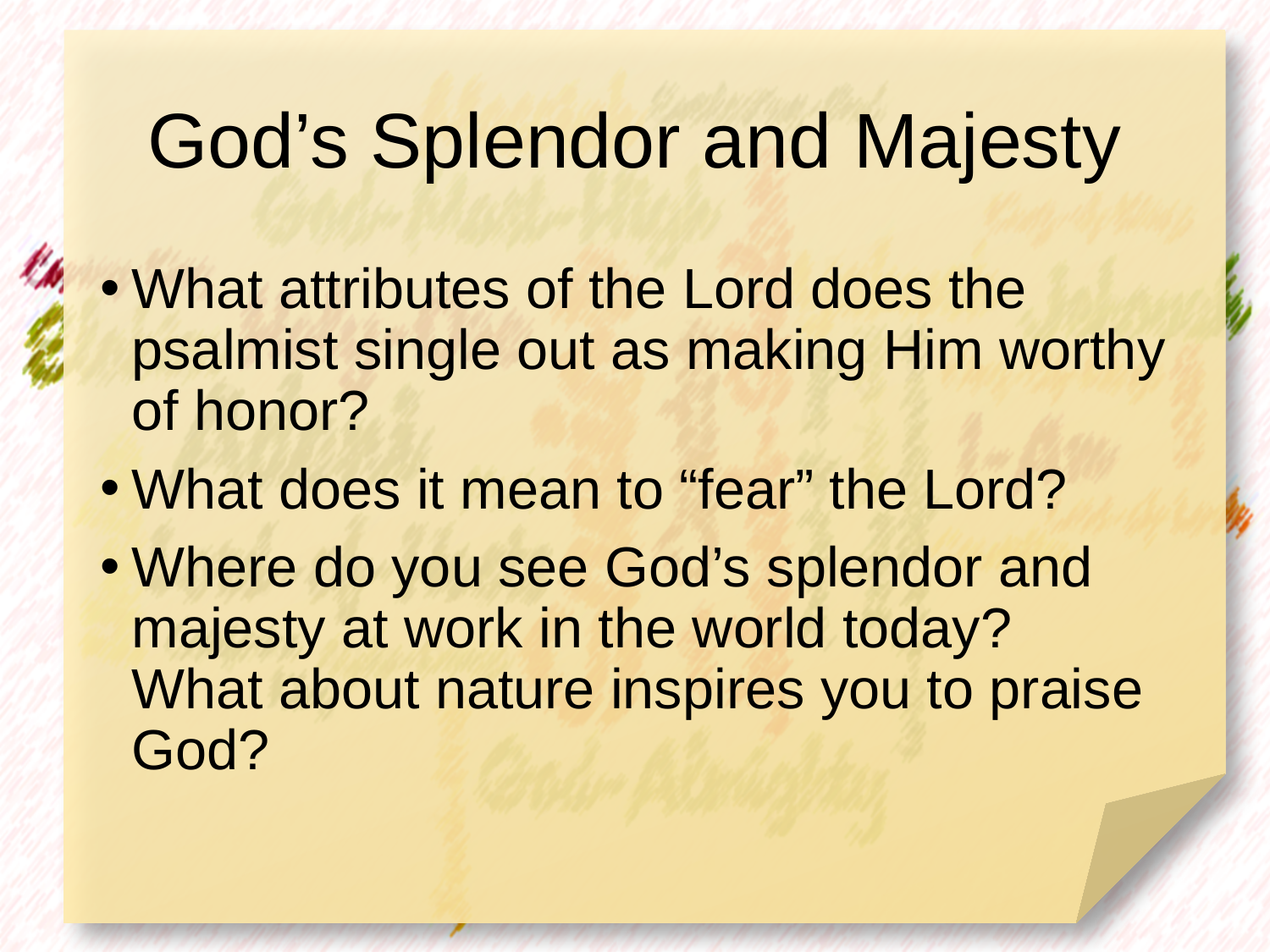

# God’s Splendor and Majesty
What attributes of the Lord does the psalmist single out as making Him worthy of honor?
What does it mean to “fear” the Lord?
Where do you see God’s splendor and majesty at work in the world today?  What about nature inspires you to praise God?